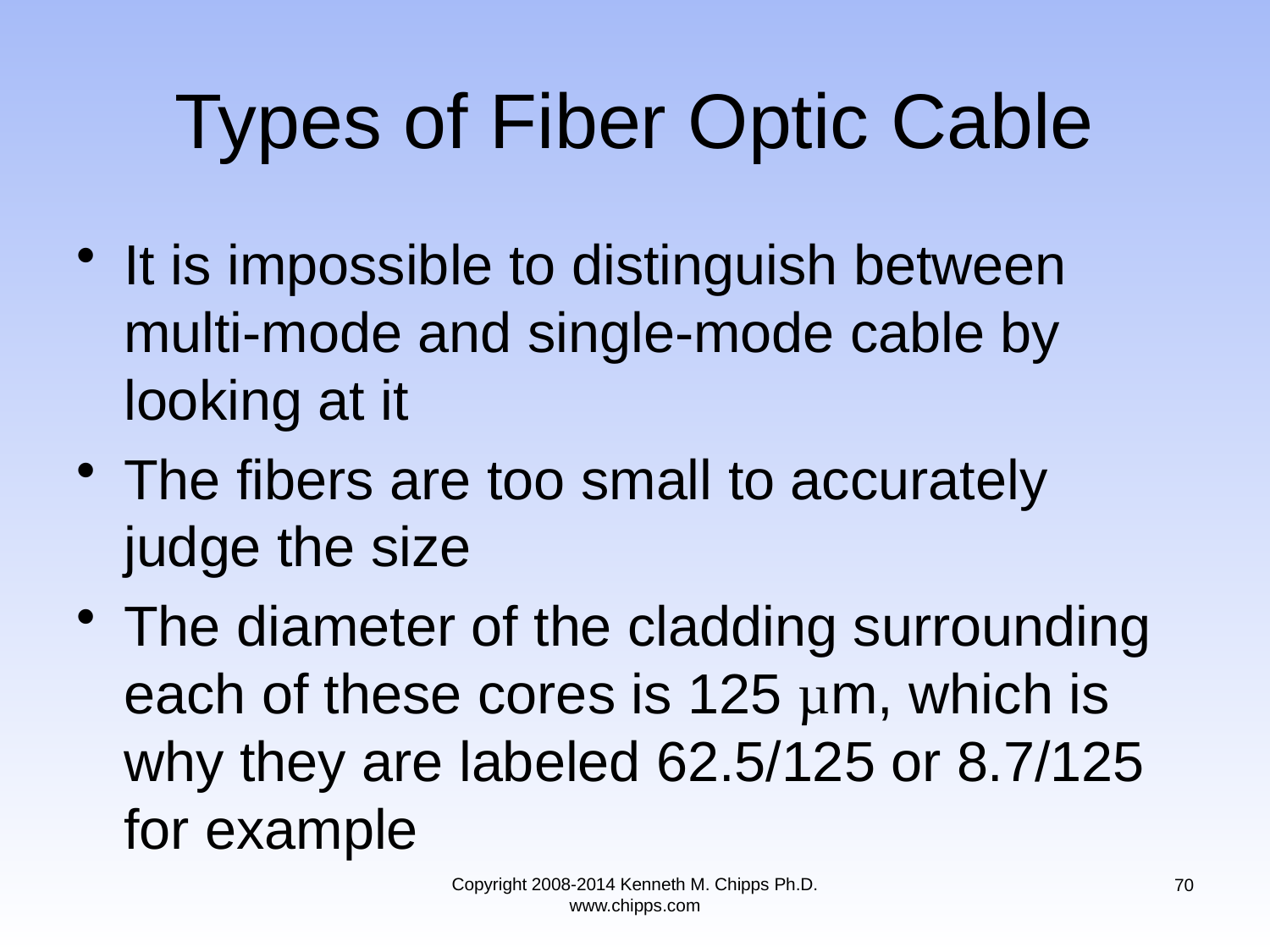

# Types of Fiber Optic Cable
It is impossible to distinguish between multi-mode and single-mode cable by looking at it
The fibers are too small to accurately judge the size
The diameter of the cladding surrounding each of these cores is 125 µm, which is why they are labeled 62.5/125 or 8.7/125 for example
Copyright 2008-2014 Kenneth M. Chipps Ph.D. www.chipps.com
70